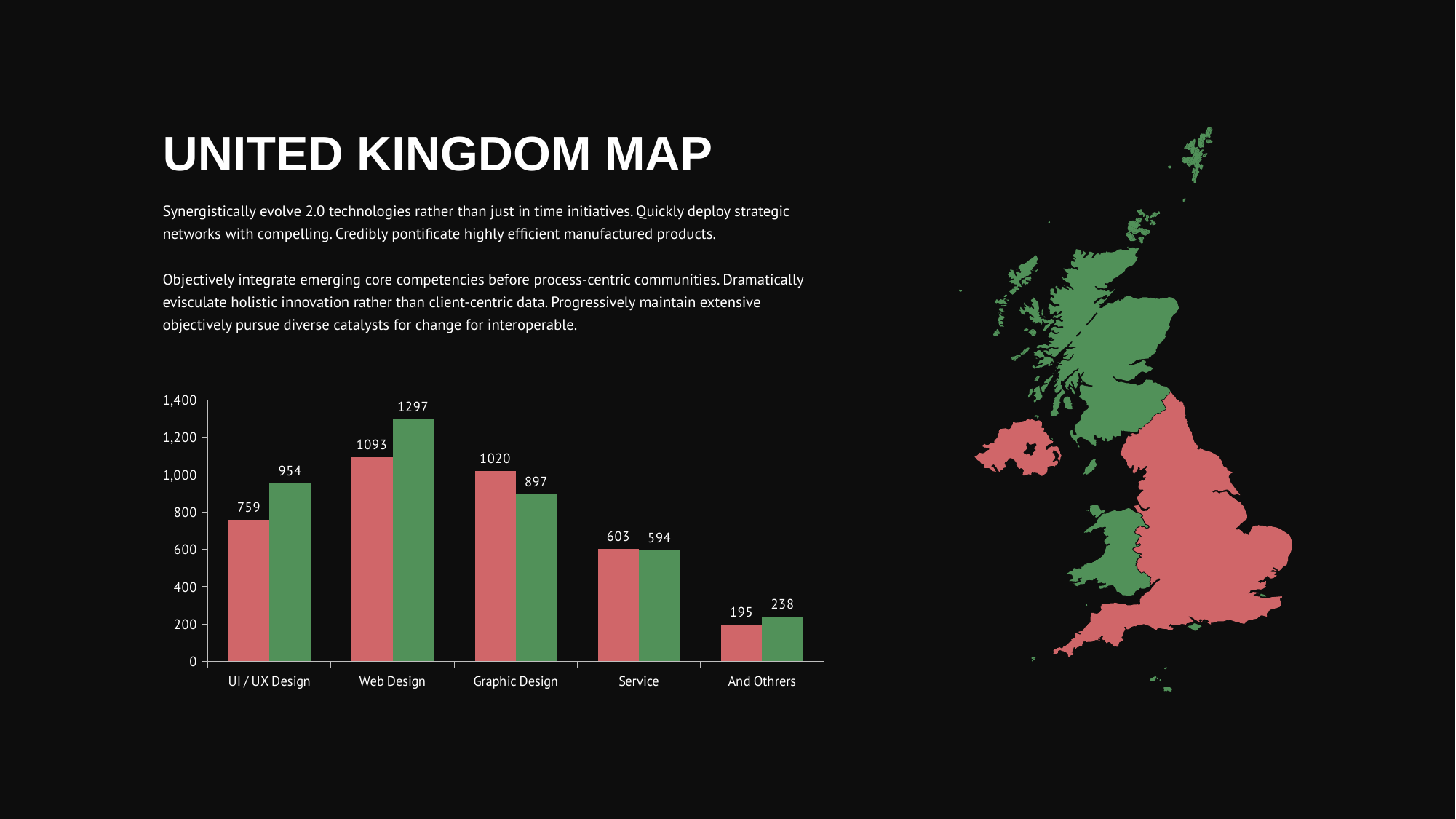

UNITED KINGDOM MAP

Synergistically evolve 2.0 technologies rather than just in time initiatives. Quickly deploy strategic networks with compelling. Credibly pontificate highly efficient manufactured products.

Objectively integrate emerging core competencies before process-centric communities. Dramatically evisculate holistic innovation rather than client-centric data. Progressively maintain extensive objectively pursue diverse catalysts for change for interoperable.

### Chart

| Category | Rival Company | Our Company |
|---|---|---|
| UI / UX Design | 759.0 | 954.0 |
| Web Design | 1093.0 | 1297.0 |
| Graphic Design | 1020.0 | 897.0 |
| Service | 603.0 | 594.0 |
| And Othrers | 195.0 | 238.0 |